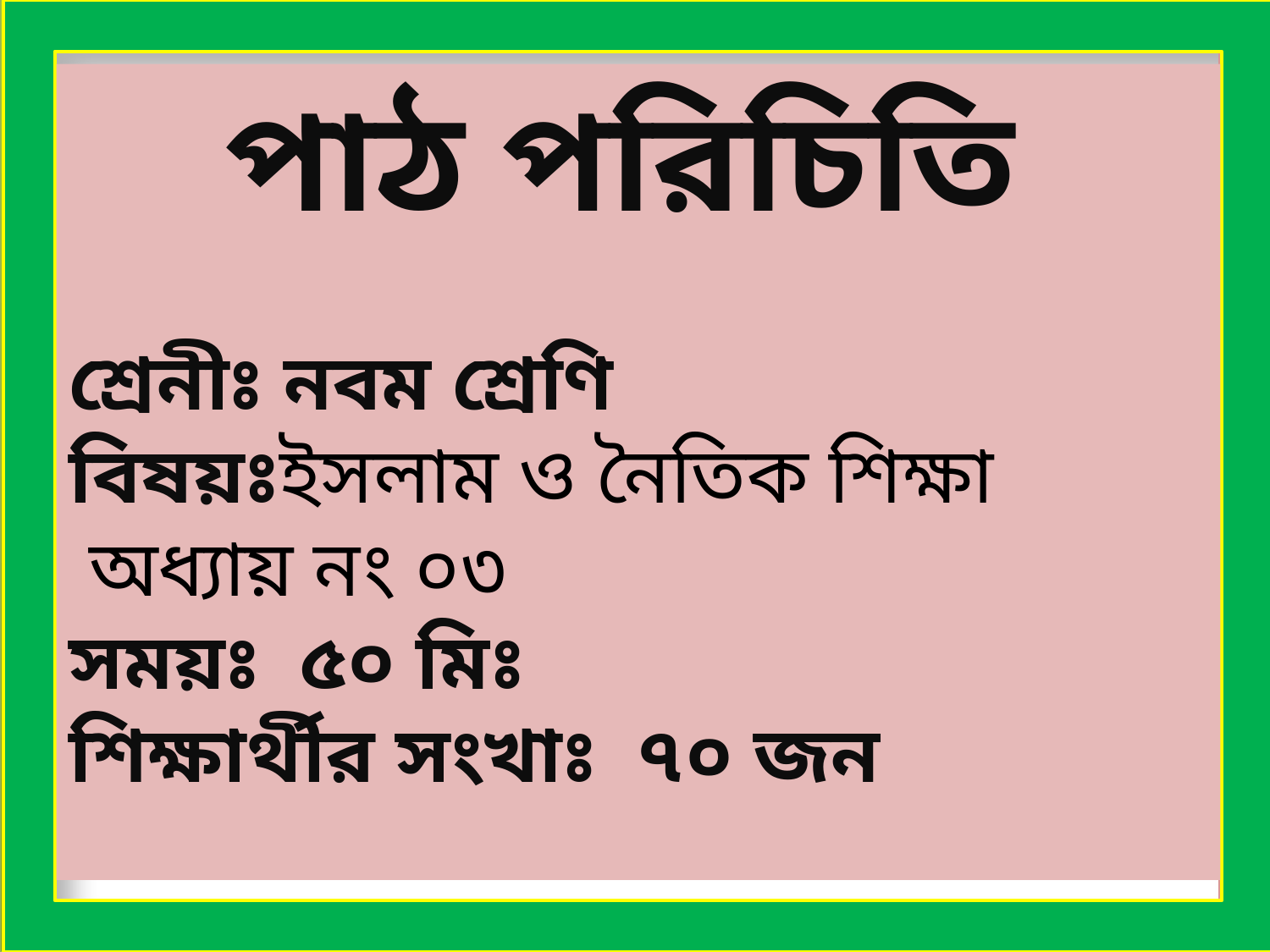

পাঠ পরিচিতি

শ্রেনীঃ নবম শ্রেণি
বিষয়ঃইসলাম ও নৈতিক শিক্ষা
 অধ্যায় নং ০৩
সময়ঃ  ৫০ মিঃ
শিক্ষার্থীর সংখাঃ  ৭০ জন